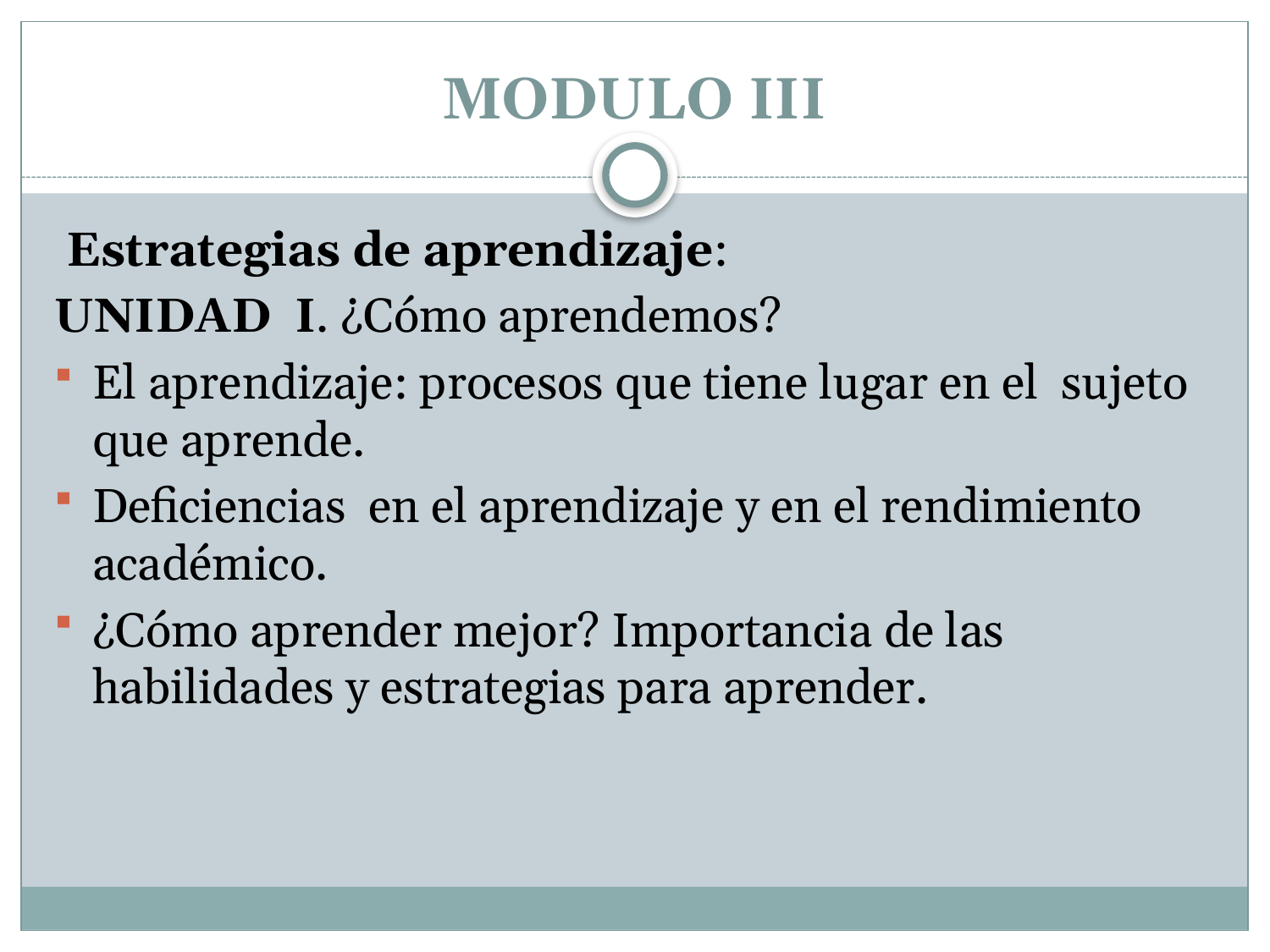

# MODULO III
 Estrategias de aprendizaje:
UNIDAD  I. ¿Cómo aprendemos?
El aprendizaje: procesos que tiene lugar en el  sujeto  que aprende.
Deficiencias  en el aprendizaje y en el rendimiento académico.
¿Cómo aprender mejor? Importancia de las habilidades y estrategias para aprender.